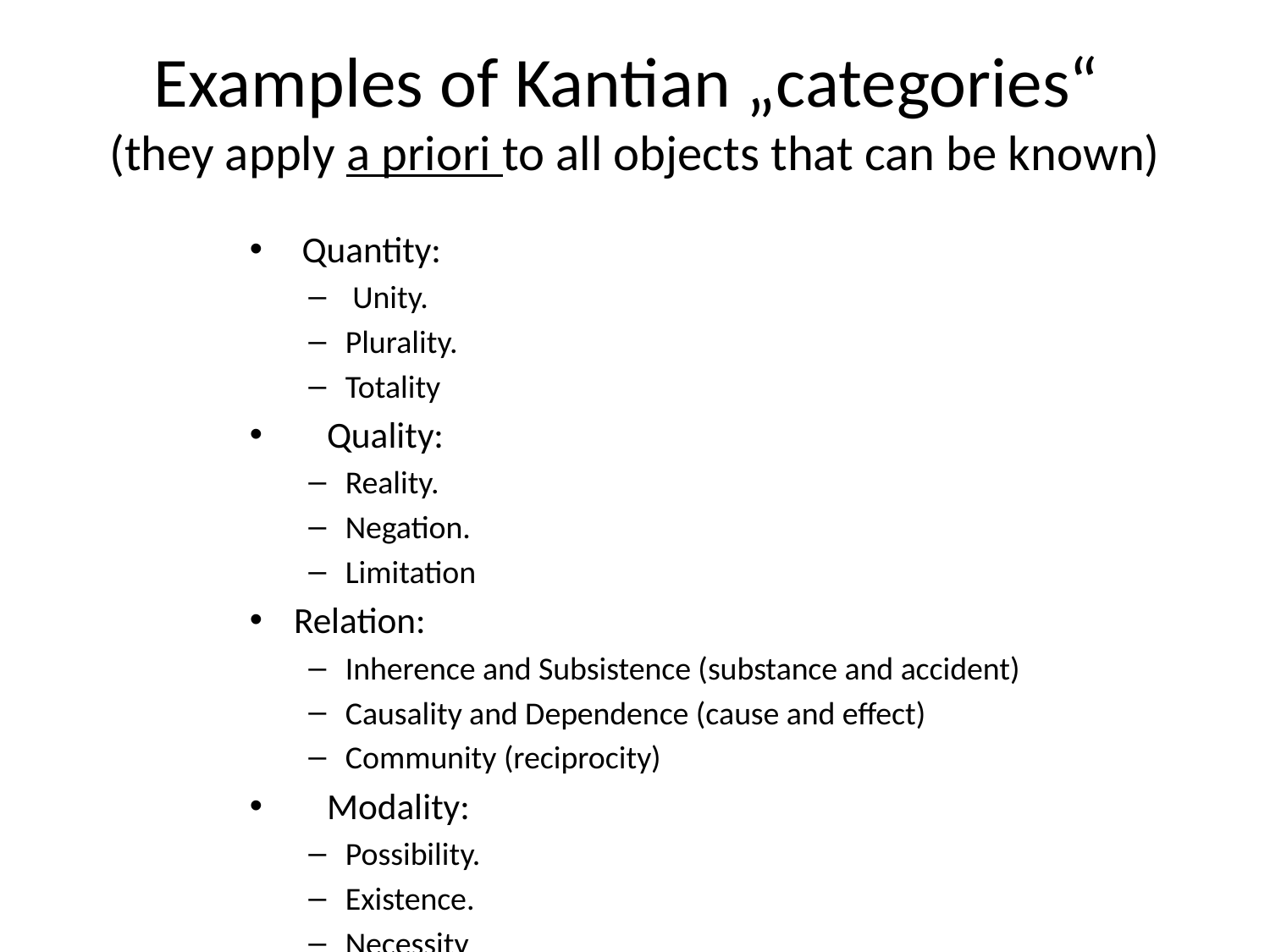

# Examples of Kantian „categories“ (they apply a priori to all objects that can be known)
 Quantity:
 Unity.
Plurality.
Totality
    Quality:
Reality.
Negation.
Limitation
Relation:
Inherence and Subsistence (substance and accident)
Causality and Dependence (cause and effect)
Community (reciprocity)
    Modality:
Possibility.
Existence.
Necessity